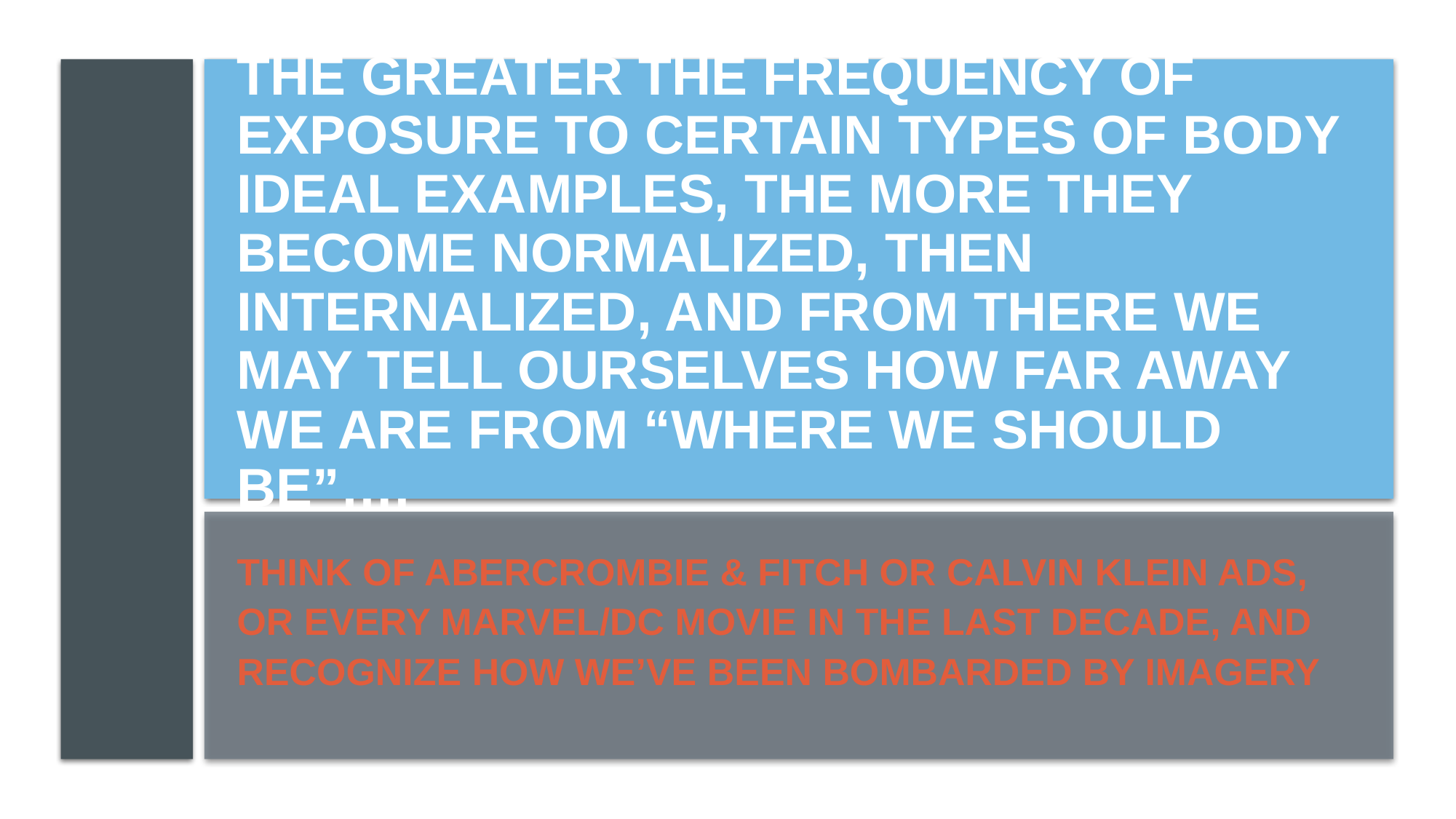

# The greater the frequency of exposure to certain types of body ideal examples, the more they become normalized, then internalized, and from there we may tell ourselves how far away we are from “where we should be”….

Think of Abercrombie & fitch or calvin klein ads, or every marvel/DC movie in the last decade, and recognize how we’ve been bombarded by imagery